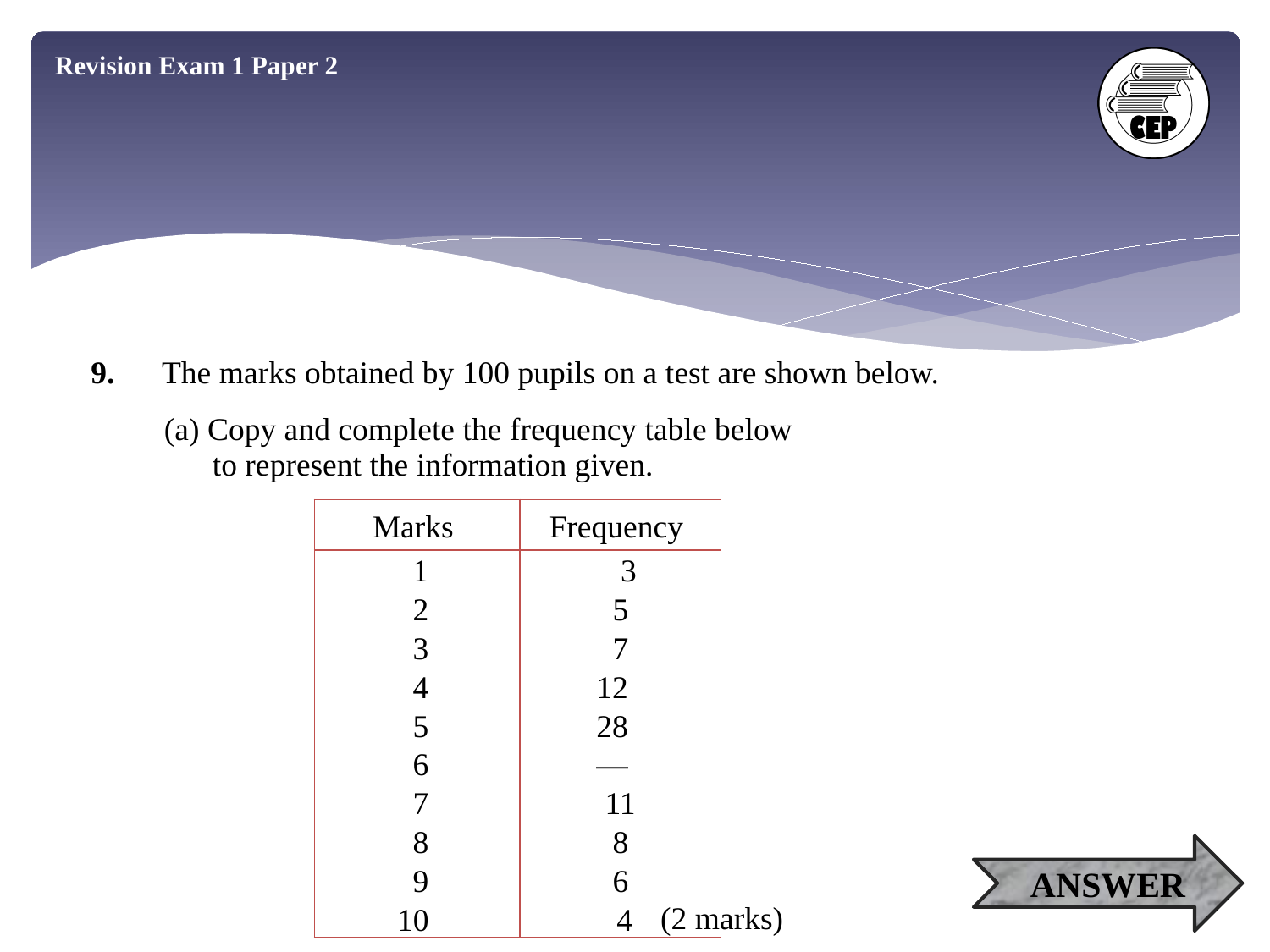

Revision Exam 1 Paper 2
# 9.	 The marks obtained by 100 pupils on a test are shown below.
	(a) Copy and complete the frequency table below
	      to represent the information given.
| Marks | Frequency |
| --- | --- |
| 1 2 3 4 5 6 7 8 9 10 | 3 5 7 12 28 — 11 8 6 4 |
ANSWER
(2 marks)